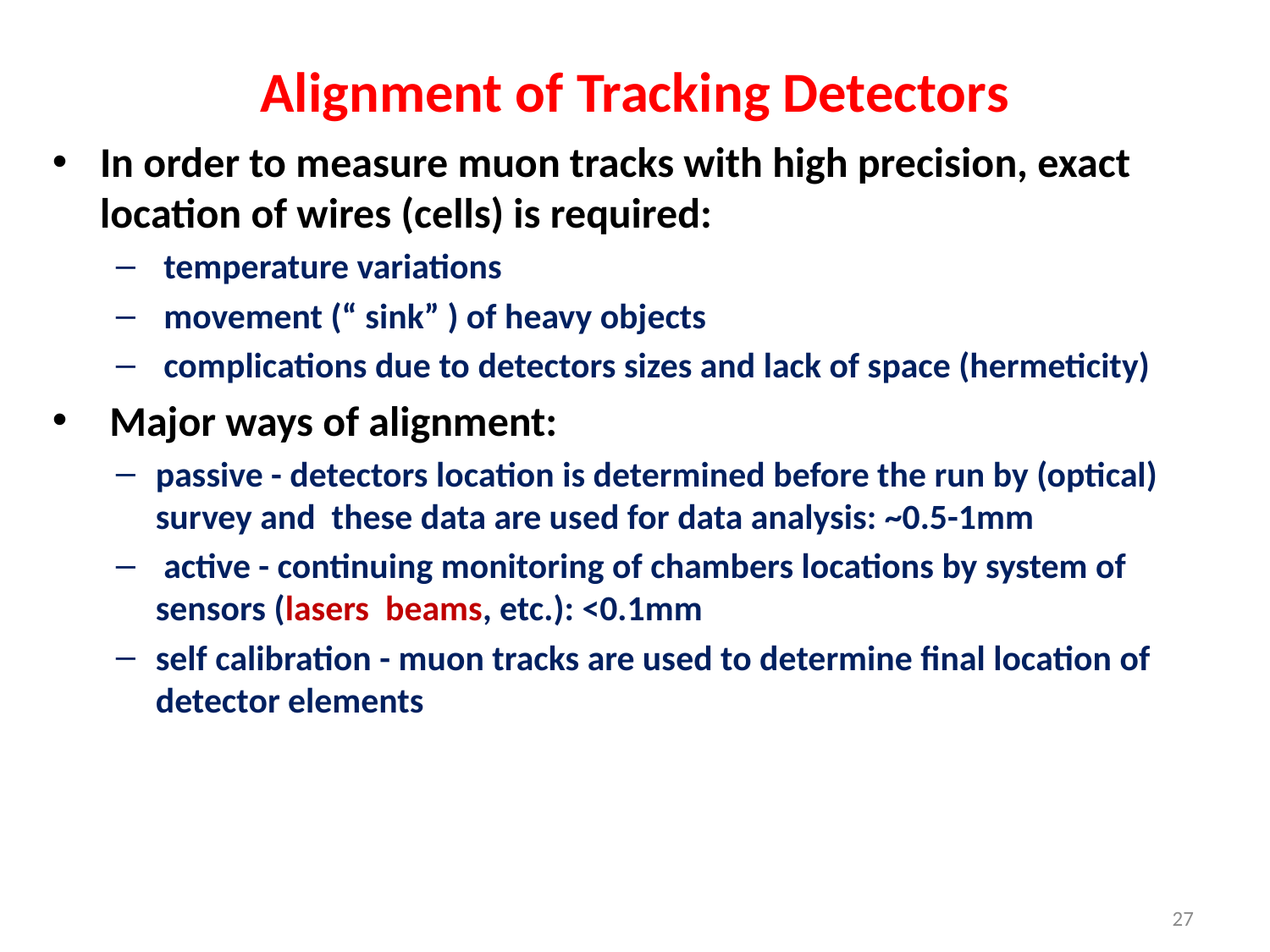

# Alignment of Tracking Detectors
In order to measure muon tracks with high precision, exact location of wires (cells) is required:
 temperature variations
 movement (“ sink” ) of heavy objects
 complications due to detectors sizes and lack of space (hermeticity)
 Major ways of alignment:
passive - detectors location is determined before the run by (optical) survey and  these data are used for data analysis: ~0.5-1mm
 active - continuing monitoring of chambers locations by system of sensors (lasers  beams, etc.): <0.1mm
self calibration - muon tracks are used to determine final location of detector elements
27